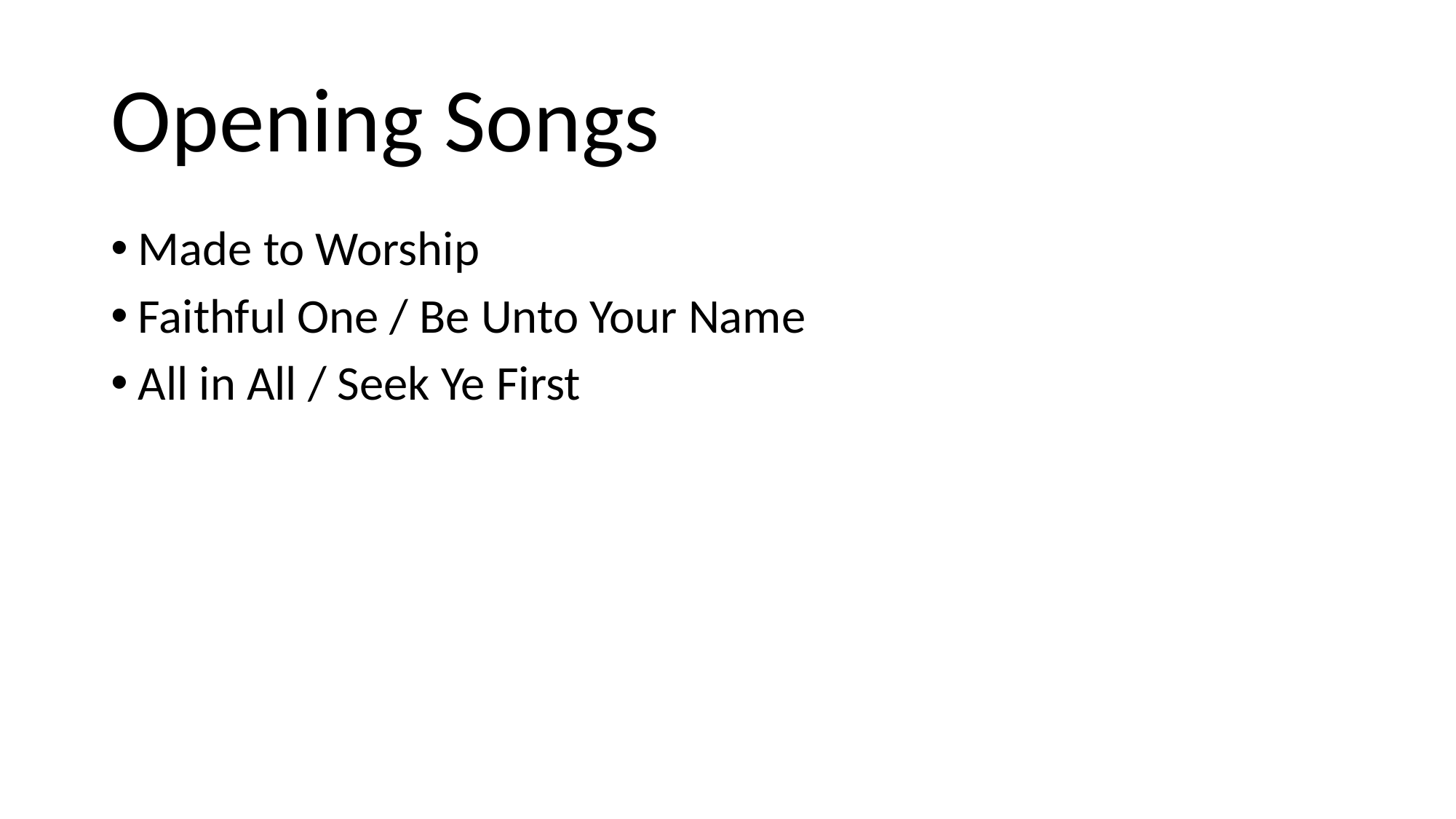

# Opening Songs
Made to Worship
Faithful One / Be Unto Your Name
All in All / Seek Ye First